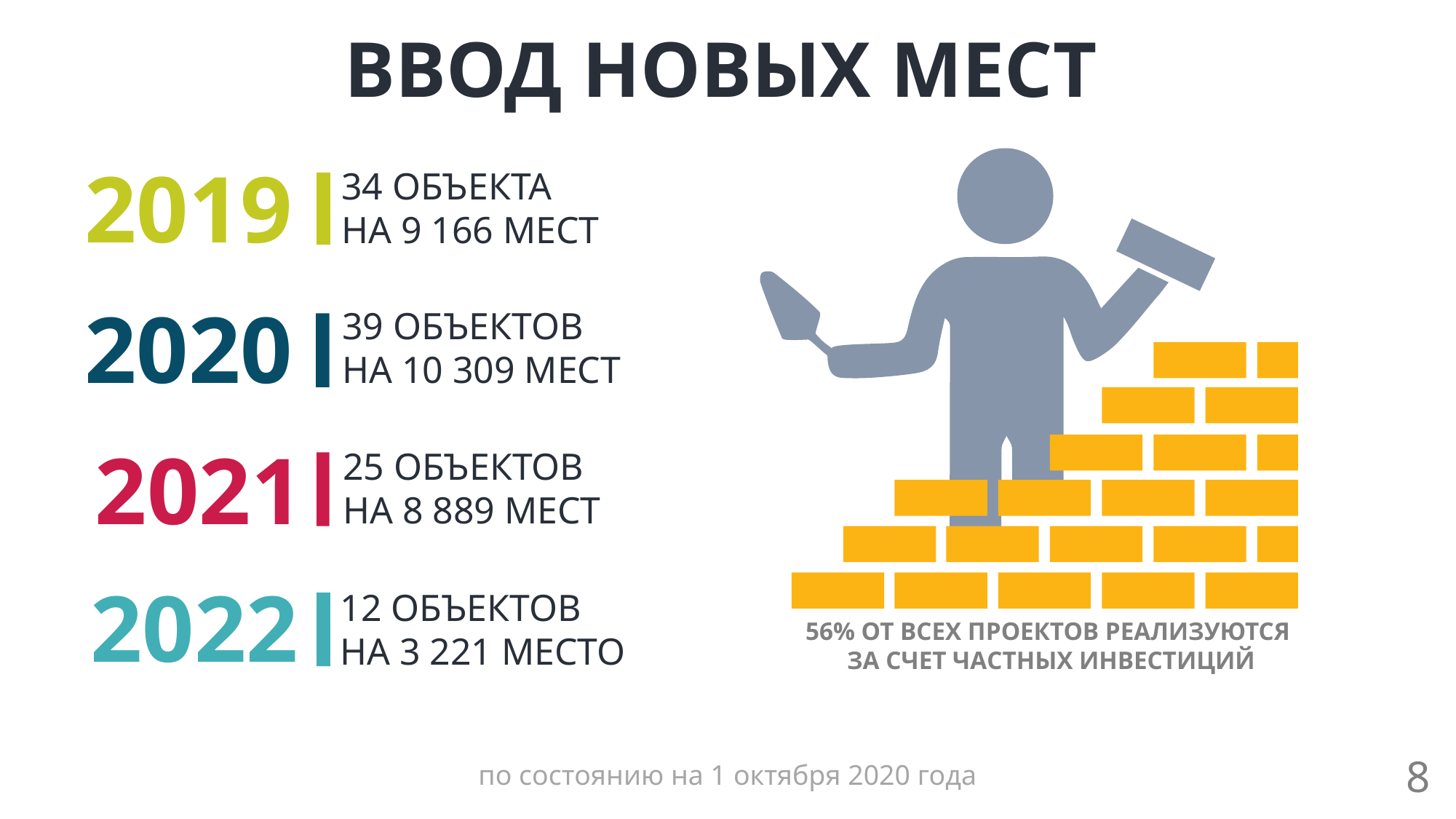

ВВОД НОВЫХ МЕСТ
2019

34 ОБЪЕКТА
НА 9 166 МЕСТ

2020
39 ОБЪЕКТОВ
НА 10 309 МЕСТ

2021
25 ОБЪЕКТОВ
НА 8 889 МЕСТ

2022
12 ОБЪЕКТОВ
НА 3 221 МЕСТО

56% ОТ ВСЕХ ПРОЕКТОВ РЕАЛИЗУЮТСЯ
ЗА СЧЕТ ЧАСТНЫХ ИНВЕСТИЦИЙ
8
по состоянию на 1 октября 2020 года